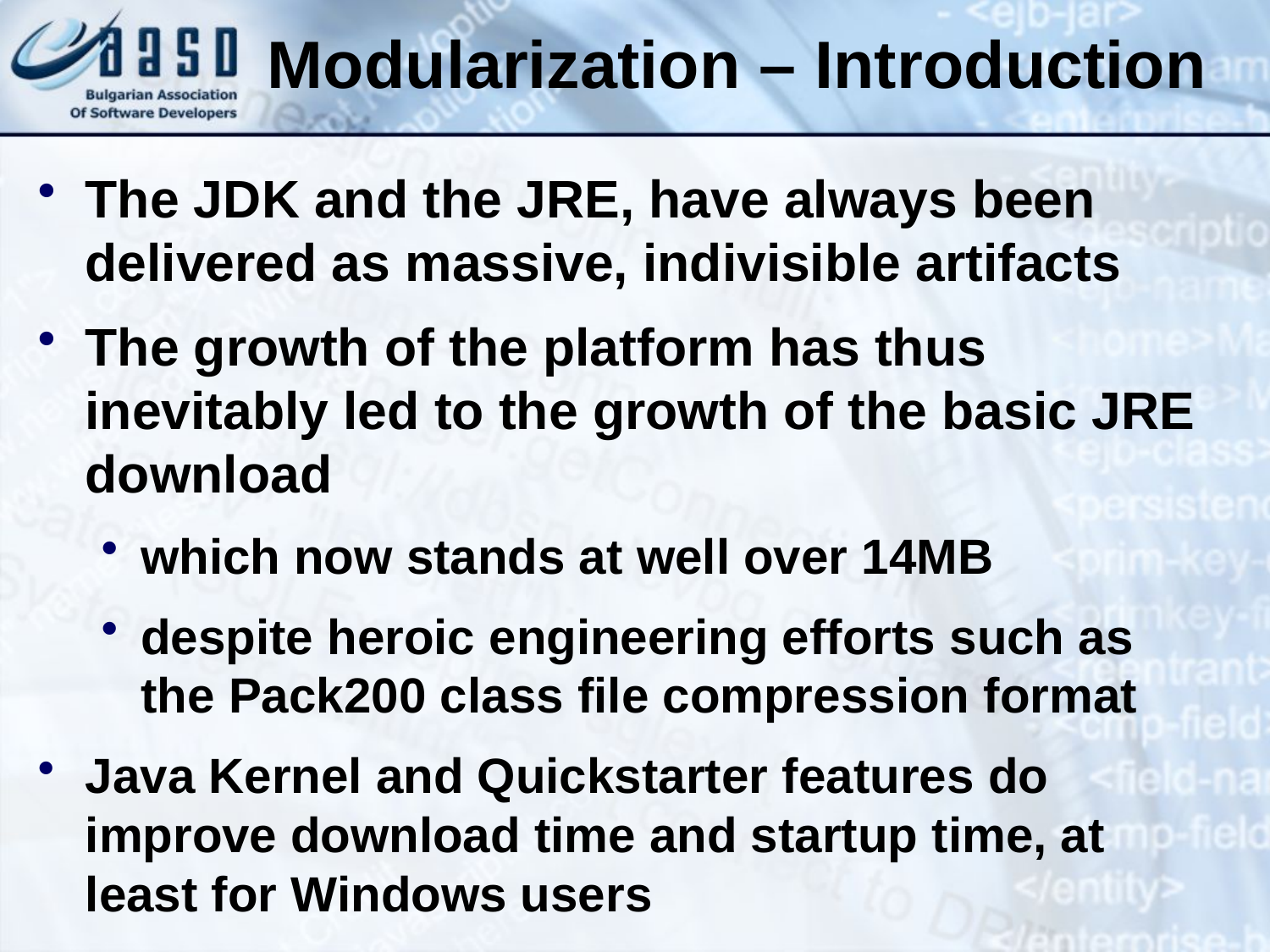

Modularization – Introduction
The JDK and the JRE, have always been delivered as massive, indivisible artifacts
The growth of the platform has thus inevitably led to the growth of the basic JRE download
which now stands at well over 14MB
despite heroic engineering efforts such as the Pack200 class file compression format
Java Kernel and Quickstarter features do improve download time and startup time, at least for Windows users